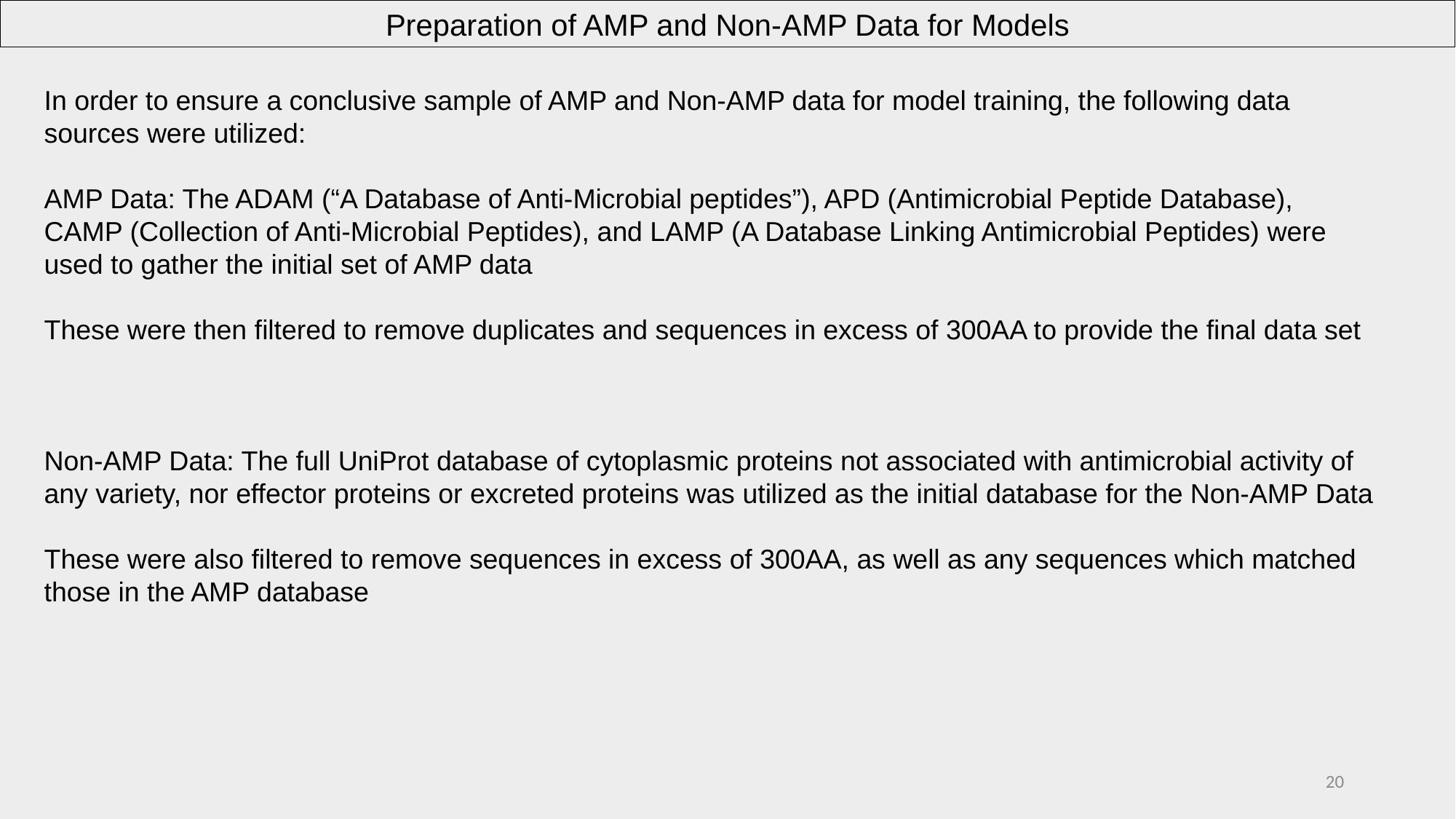

Preparation of AMP and Non-AMP Data for Models
In order to ensure a conclusive sample of AMP and Non-AMP data for model training, the following data sources were utilized:

AMP Data: The ADAM (“A Database of Anti-Microbial peptides”), APD (Antimicrobial Peptide Database), CAMP (Collection of Anti-Microbial Peptides), and LAMP (A Database Linking Antimicrobial Peptides) were used to gather the initial set of AMP data

These were then filtered to remove duplicates and sequences in excess of 300AA to provide the final data set

Non-AMP Data: The full UniProt database of cytoplasmic proteins not associated with antimicrobial activity of any variety, nor effector proteins or excreted proteins was utilized as the initial database for the Non-AMP Data

These were also filtered to remove sequences in excess of 300AA, as well as any sequences which matched those in the AMP database
20